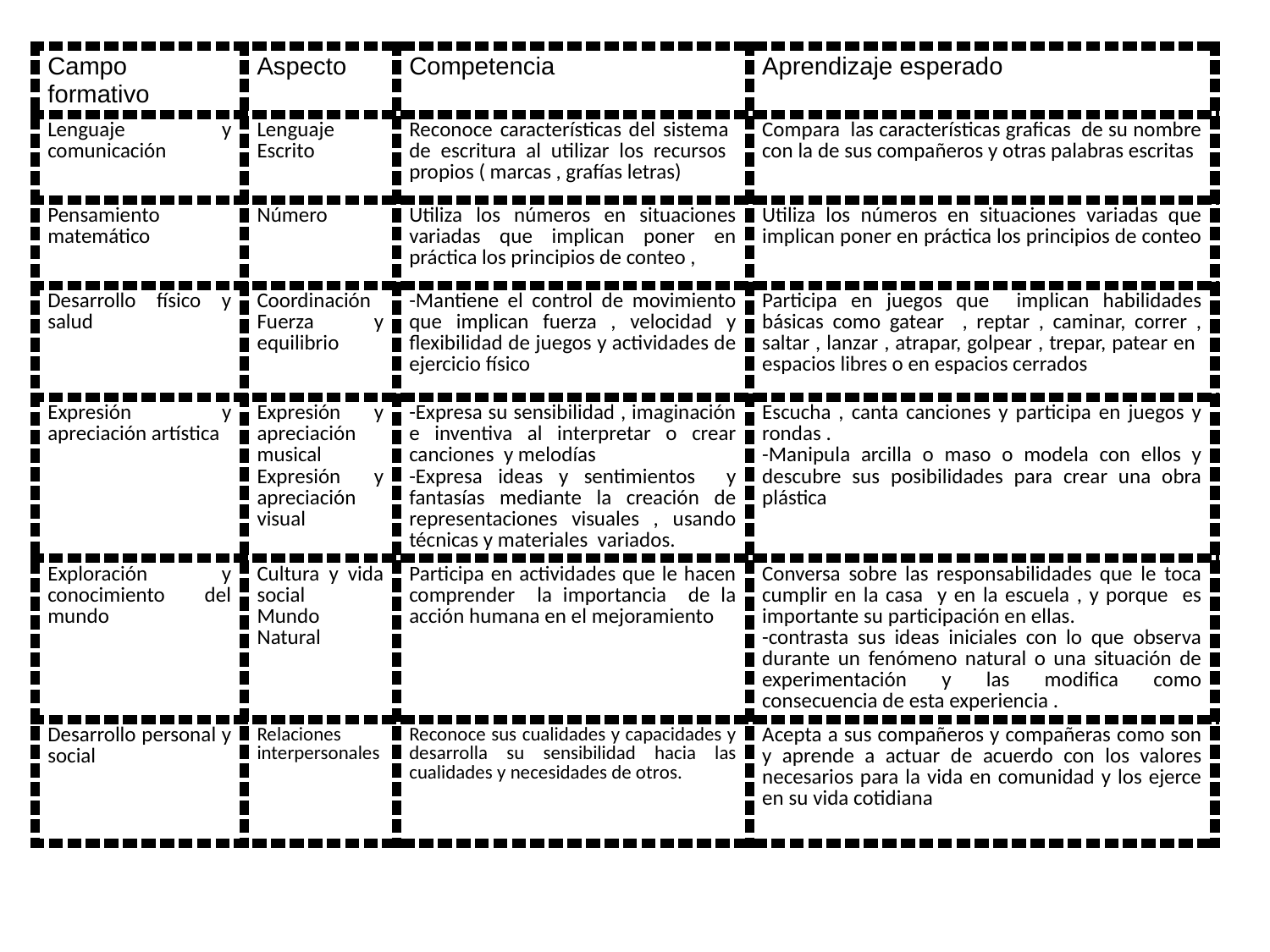

| Campo formativo | Aspecto | Competencia | Aprendizaje esperado |
| --- | --- | --- | --- |
| Lenguaje y comunicación | Lenguaje Escrito | Reconoce características del sistema de escritura al utilizar los recursos propios ( marcas , grafías letras) | Compara las características graficas de su nombre con la de sus compañeros y otras palabras escritas |
| Pensamiento matemático | Número | Utiliza los números en situaciones variadas que implican poner en práctica los principios de conteo , | Utiliza los números en situaciones variadas que implican poner en práctica los principios de conteo |
| Desarrollo físico y salud | Coordinación Fuerza y equilibrio | -Mantiene el control de movimiento que implican fuerza , velocidad y flexibilidad de juegos y actividades de ejercicio físico | Participa en juegos que implican habilidades básicas como gatear , reptar , caminar, correr , saltar , lanzar , atrapar, golpear , trepar, patear en espacios libres o en espacios cerrados |
| Expresión y apreciación artística | Expresión y apreciación musical Expresión y apreciación visual | -Expresa su sensibilidad , imaginación e inventiva al interpretar o crear canciones y melodías -Expresa ideas y sentimientos y fantasías mediante la creación de representaciones visuales , usando técnicas y materiales variados. | Escucha , canta canciones y participa en juegos y rondas . -Manipula arcilla o maso o modela con ellos y descubre sus posibilidades para crear una obra plástica |
| Exploración y conocimiento del mundo | Cultura y vida social Mundo Natural | Participa en actividades que le hacen comprender la importancia de la acción humana en el mejoramiento | Conversa sobre las responsabilidades que le toca cumplir en la casa y en la escuela , y porque es importante su participación en ellas. -contrasta sus ideas iniciales con lo que observa durante un fenómeno natural o una situación de experimentación y las modifica como consecuencia de esta experiencia . |
| Desarrollo personal y social | Relaciones interpersonales | Reconoce sus cualidades y capacidades y desarrolla su sensibilidad hacia las cualidades y necesidades de otros. | Acepta a sus compañeros y compañeras como son y aprende a actuar de acuerdo con los valores necesarios para la vida en comunidad y los ejerce en su vida cotidiana |